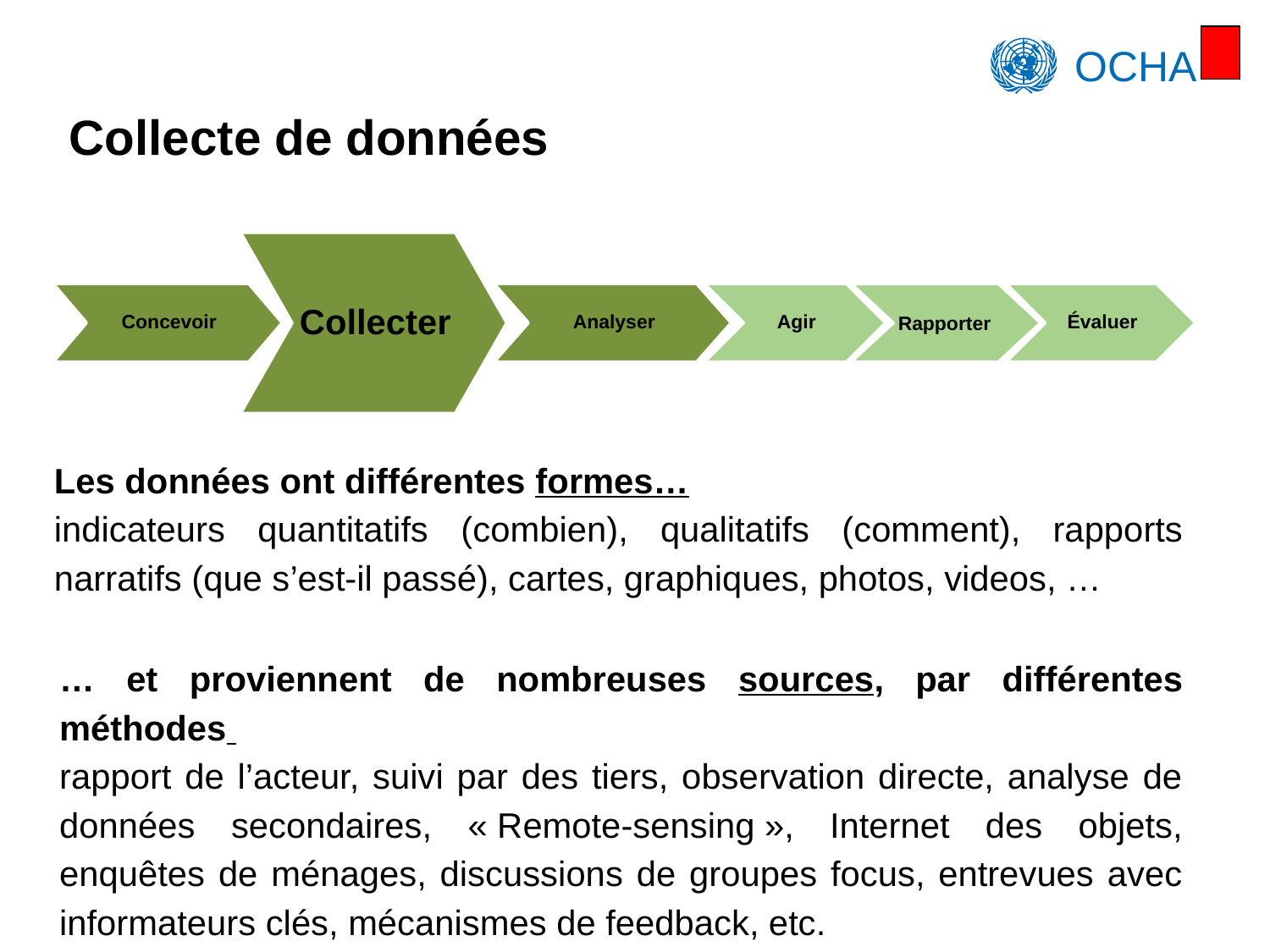

# Collecte de données

Collecter
Analyser
Agir

Rapporter

Évaluer
Concevoir
Les données ont différentes formes…
indicateurs quantitatifs (combien), qualitatifs (comment), rapports narratifs (que s’est-il passé), cartes, graphiques, photos, videos, …

… et proviennent de nombreuses sources, par différentes méthodes
rapport de l’acteur, suivi par des tiers, observation directe, analyse de données secondaires, « Remote-sensing », Internet des objets, enquêtes de ménages, discussions de groupes focus, entrevues avec informateurs clés, mécanismes de feedback, etc.